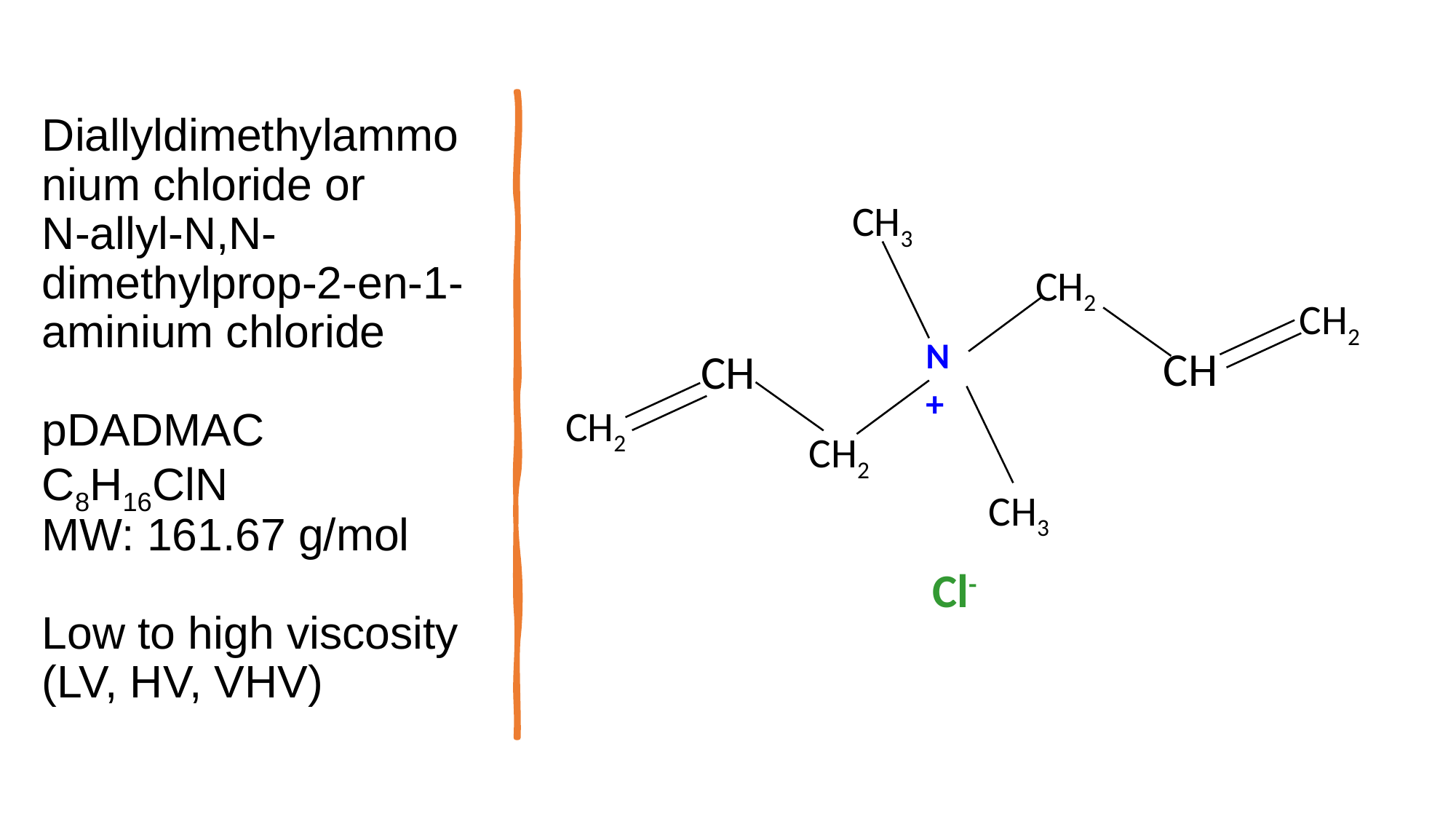

# Diallyldimethylammonium chloride or N-allyl-N,N-dimethylprop-2-en-1-aminium chloride pDADMAC C8H16ClN MW: 161.67 g/mol Low to high viscosity (LV, HV, VHV)
CH3
CH2
CH2
N
+
CH
CH
CH2
CH2
CH3
Cl-